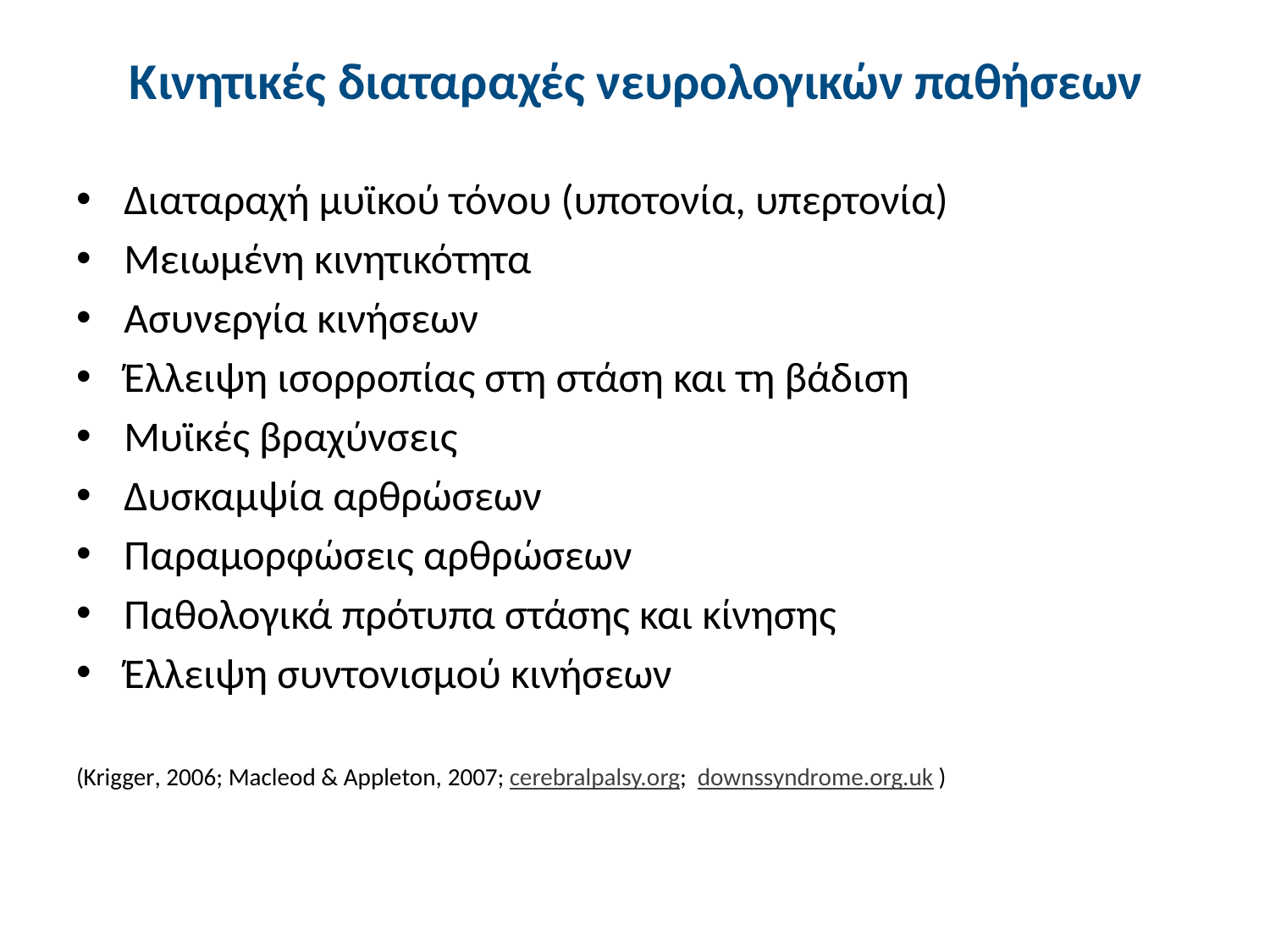

# Κινητικές διαταραχές νευρολογικών παθήσεων
Διαταραχή μυϊκού τόνου (υποτονία, υπερτονία)
Μειωμένη κινητικότητα
Ασυνεργία κινήσεων
Έλλειψη ισορροπίας στη στάση και τη βάδιση
Μυϊκές βραχύνσεις
Δυσκαμψία αρθρώσεων
Παραμορφώσεις αρθρώσεων
Παθολογικά πρότυπα στάσης και κίνησης
Έλλειψη συντονισμού κινήσεων

(Krigger, 2006; Macleod & Appleton, 2007; cerebralpalsy.org;  downssyndrome.org.uk )